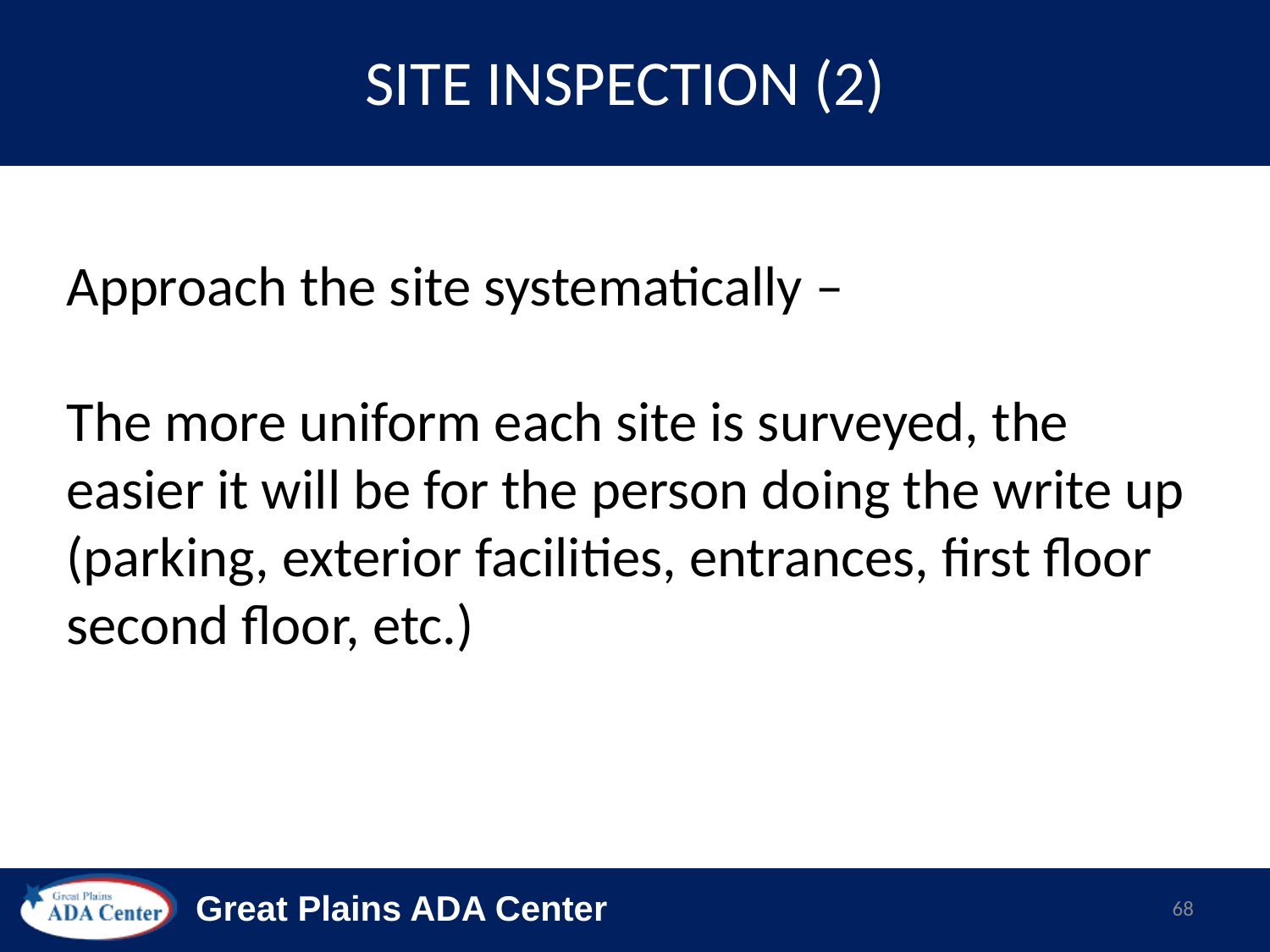

# SITE INSPECTION (2)
Approach the site systematically –

The more uniform each site is surveyed, the easier it will be for the person doing the write up (parking, exterior facilities, entrances, first floor second floor, etc.)
68